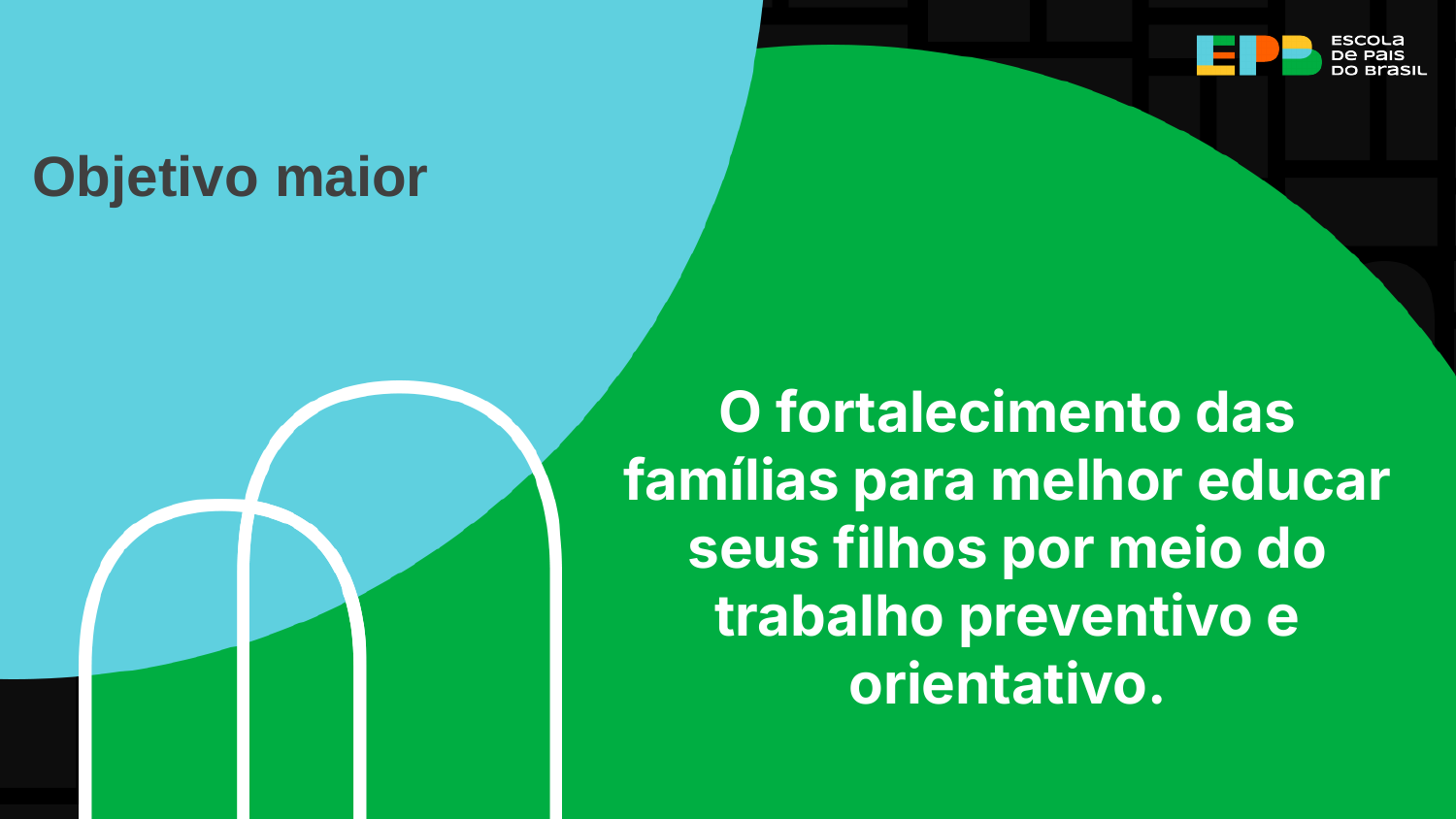

Objetivo maior
O fortalecimento das famílias para melhor educar seus filhos por meio do trabalho preventivo e orientativo.